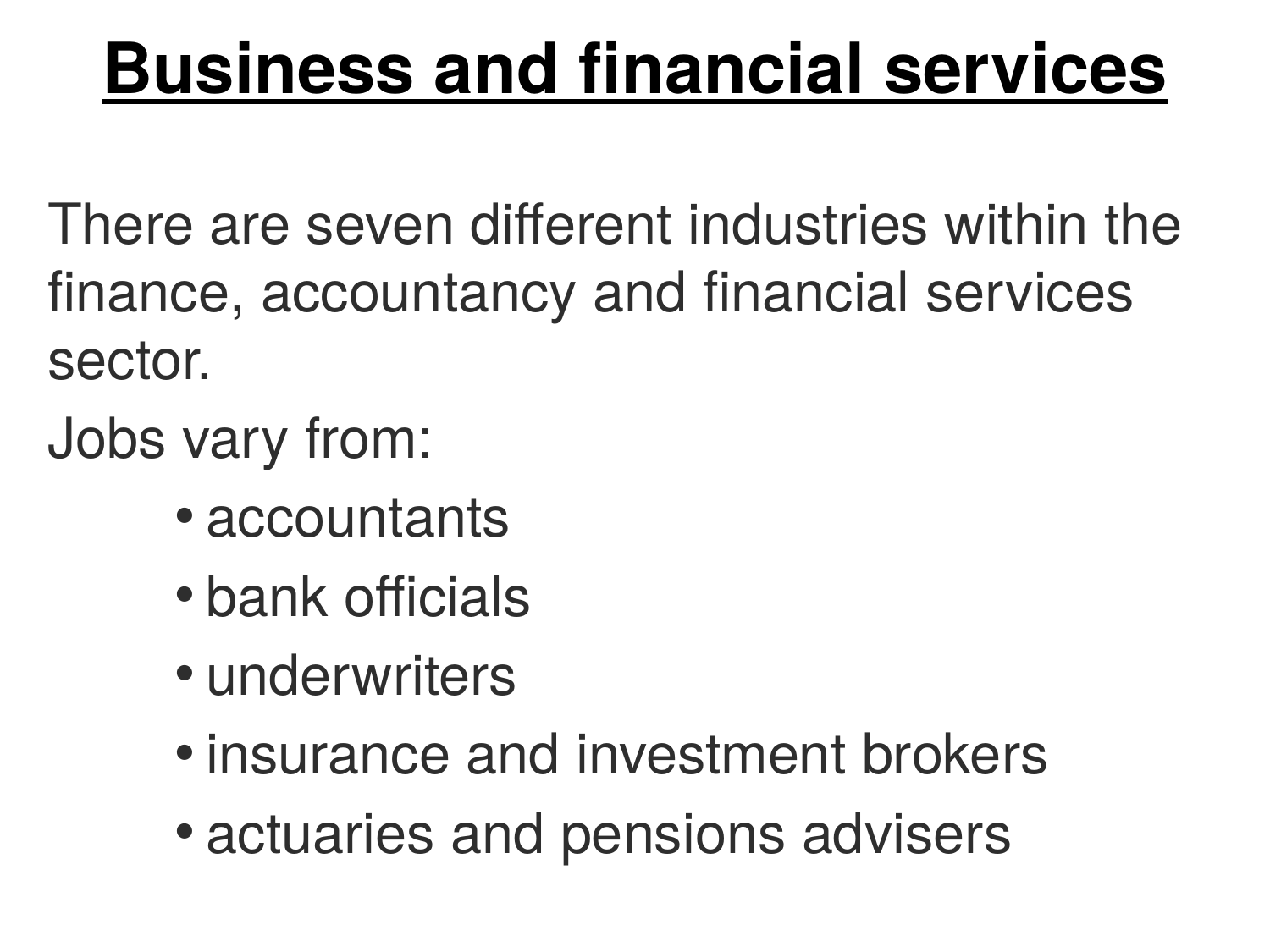

Business and financial services

There are seven different industries within the finance, accountancy and financial services sector.
Jobs vary from:
accountants
bank officials
underwriters
insurance and investment brokers
actuaries and pensions advisers